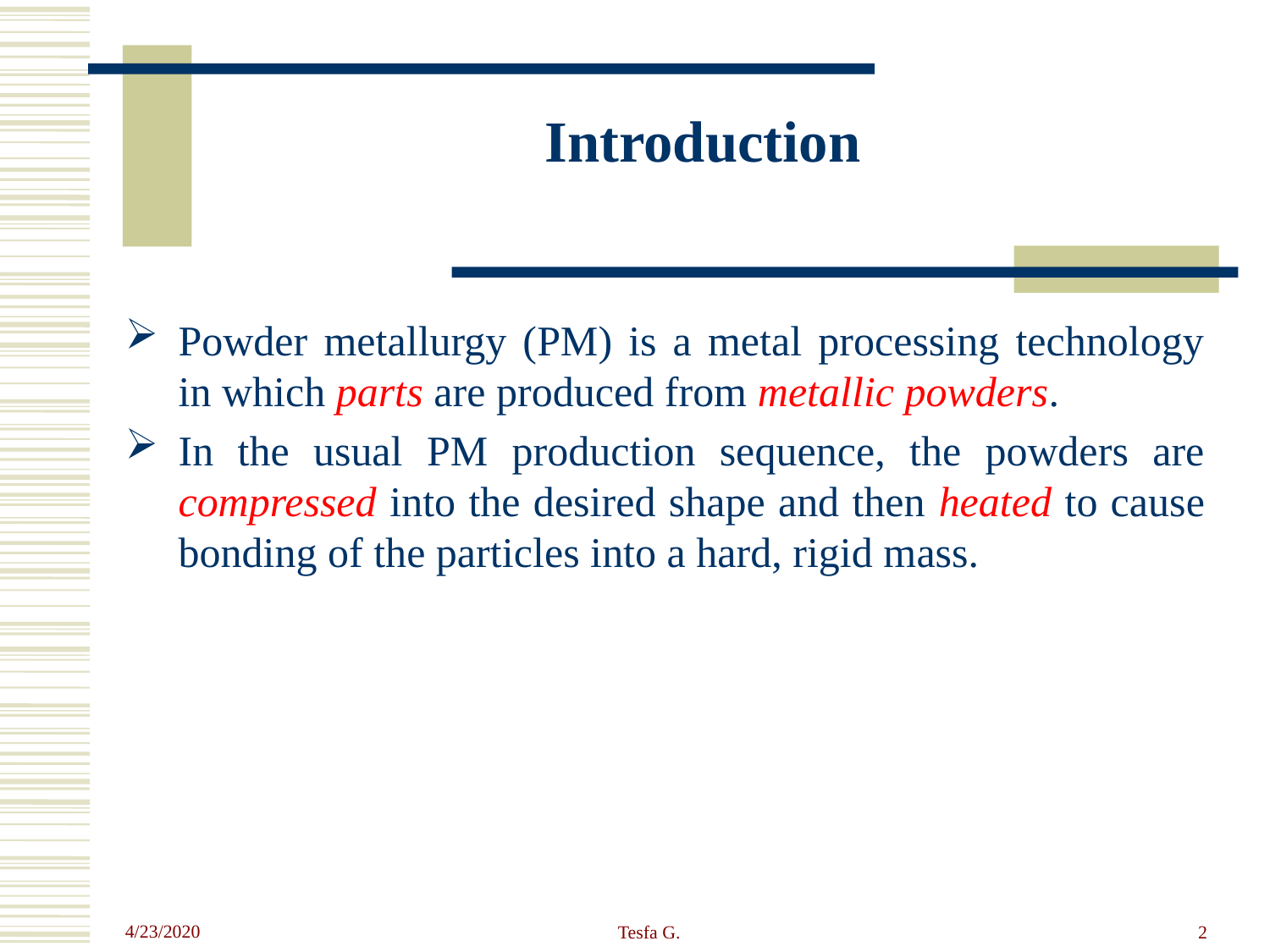

# Introduction
Powder metallurgy (PM) is a metal processing technology in which parts are produced from metallic powders.
In the usual PM production sequence, the powders are compressed into the desired shape and then heated to cause bonding of the particles into a hard, rigid mass.

4/23/2020
Tesfa G.
2